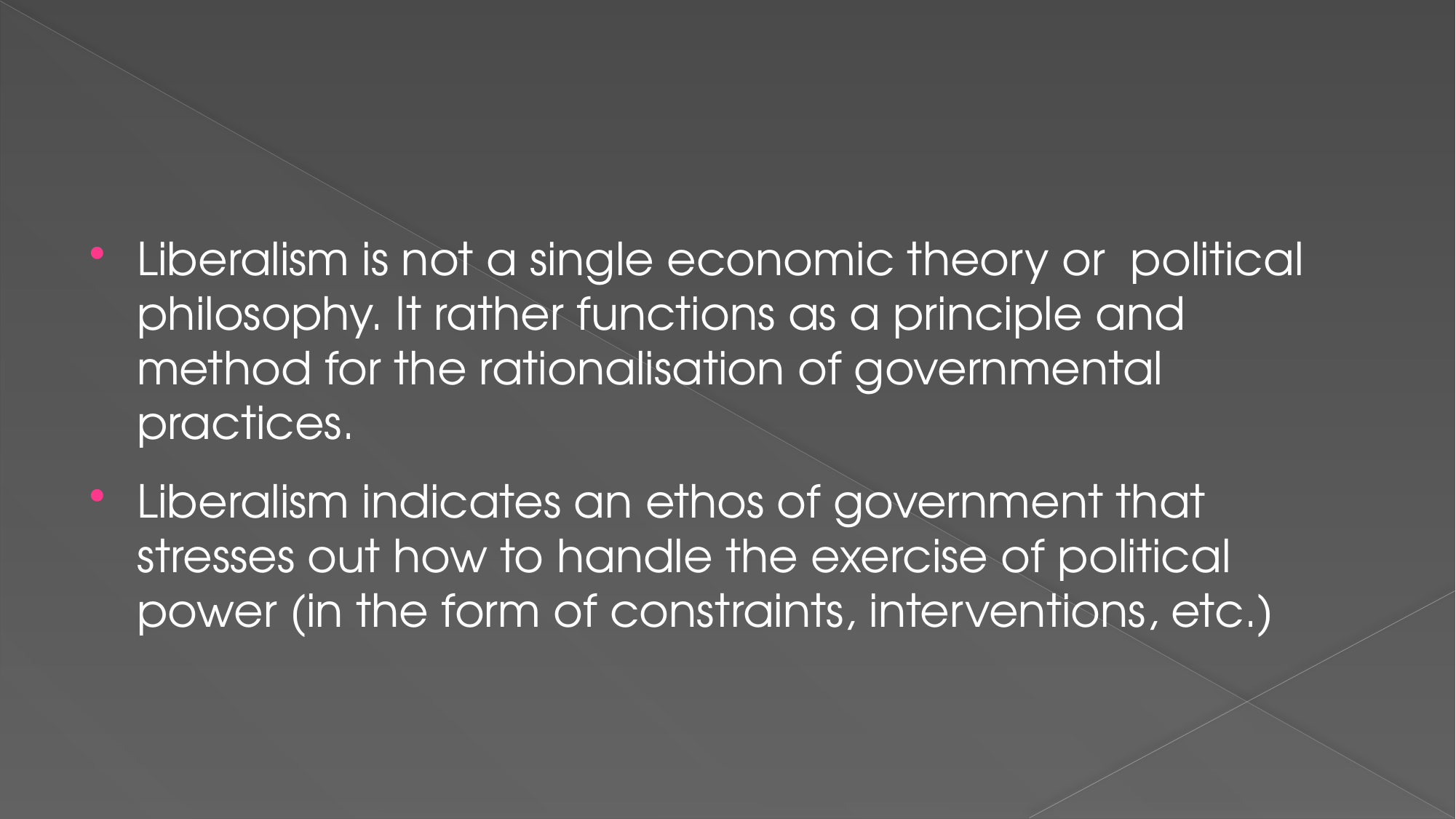

#
Liberalism is not a single economic theory or  political philosophy. It rather functions as a principle and method for the rationalisation of governmental practices.

Liberalism indicates an ethos of government that stresses out how to handle the exercise of political power (in the form of constraints, interventions, etc.)